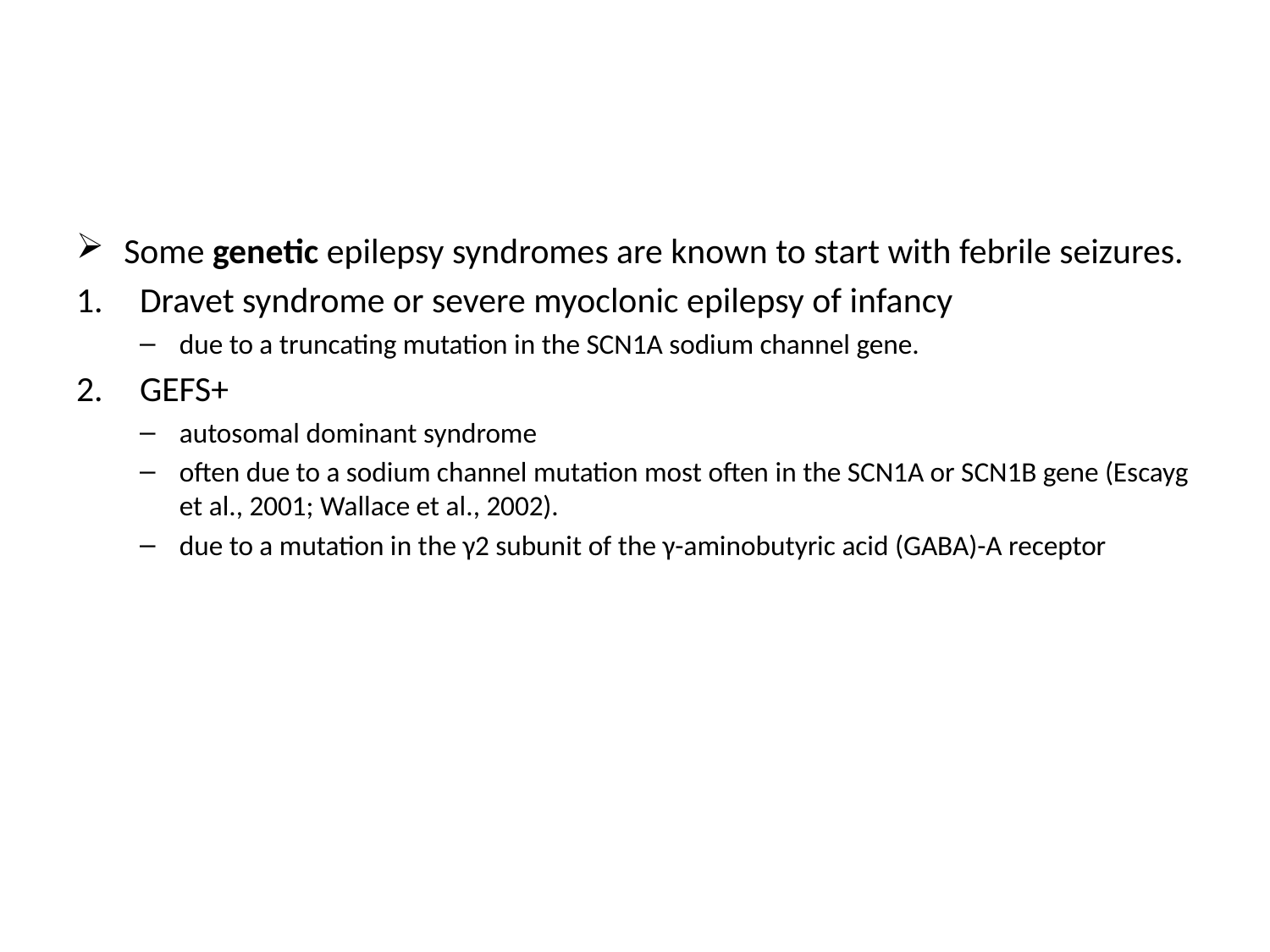

#
Some genetic epilepsy syndromes are known to start with febrile seizures.
Dravet syndrome or severe myoclonic epilepsy of infancy
due to a truncating mutation in the SCN1A sodium channel gene.
GEFS+
autosomal dominant syndrome
often due to a sodium channel mutation most often in the SCN1A or SCN1B gene (Escayg et al., 2001; Wallace et al., 2002).
due to a mutation in the γ2 subunit of the γ-aminobutyric acid (GABA)-A receptor